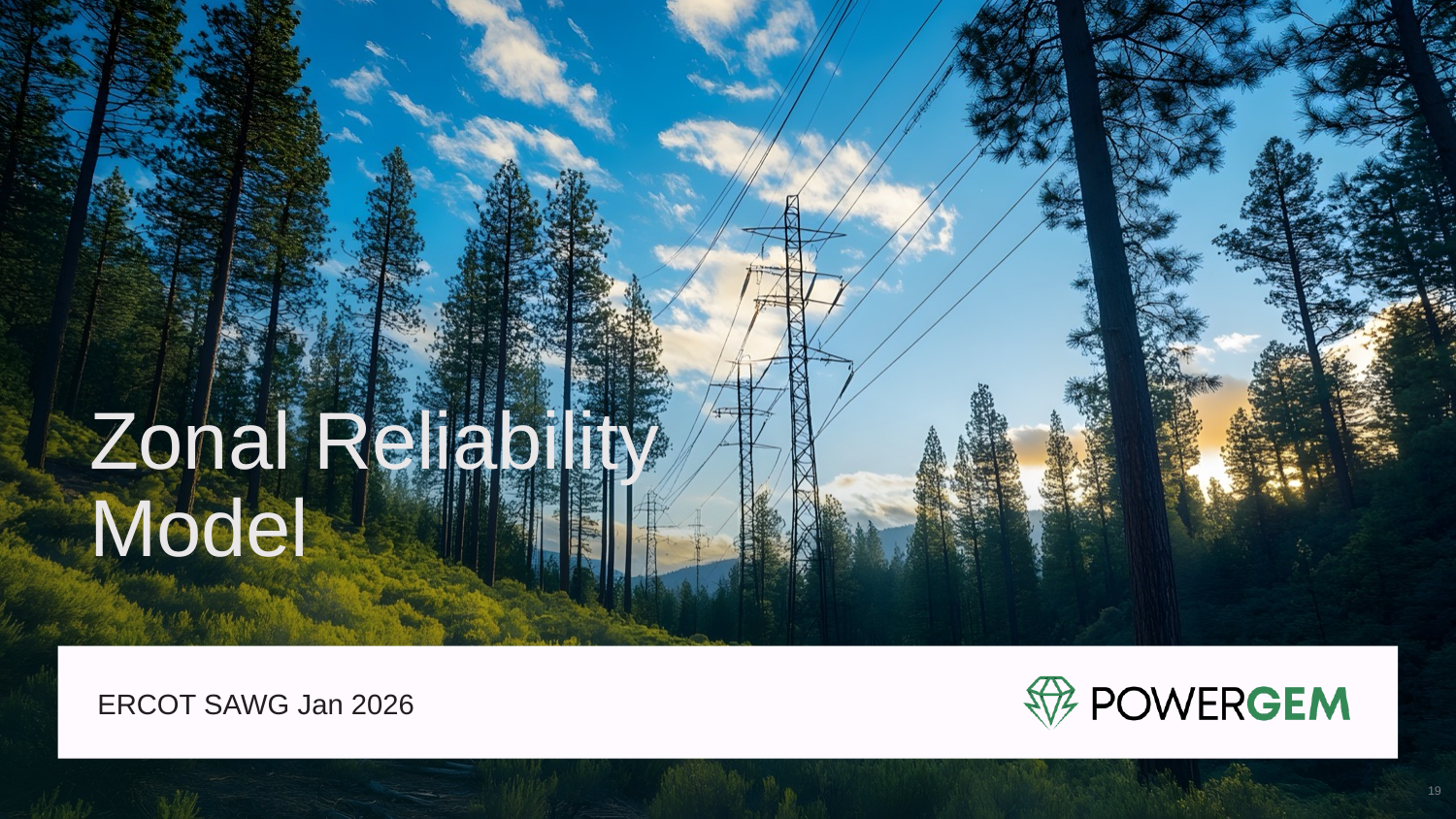

# Zonal Reliability Model
ERCOT SAWG Jan 2026
19